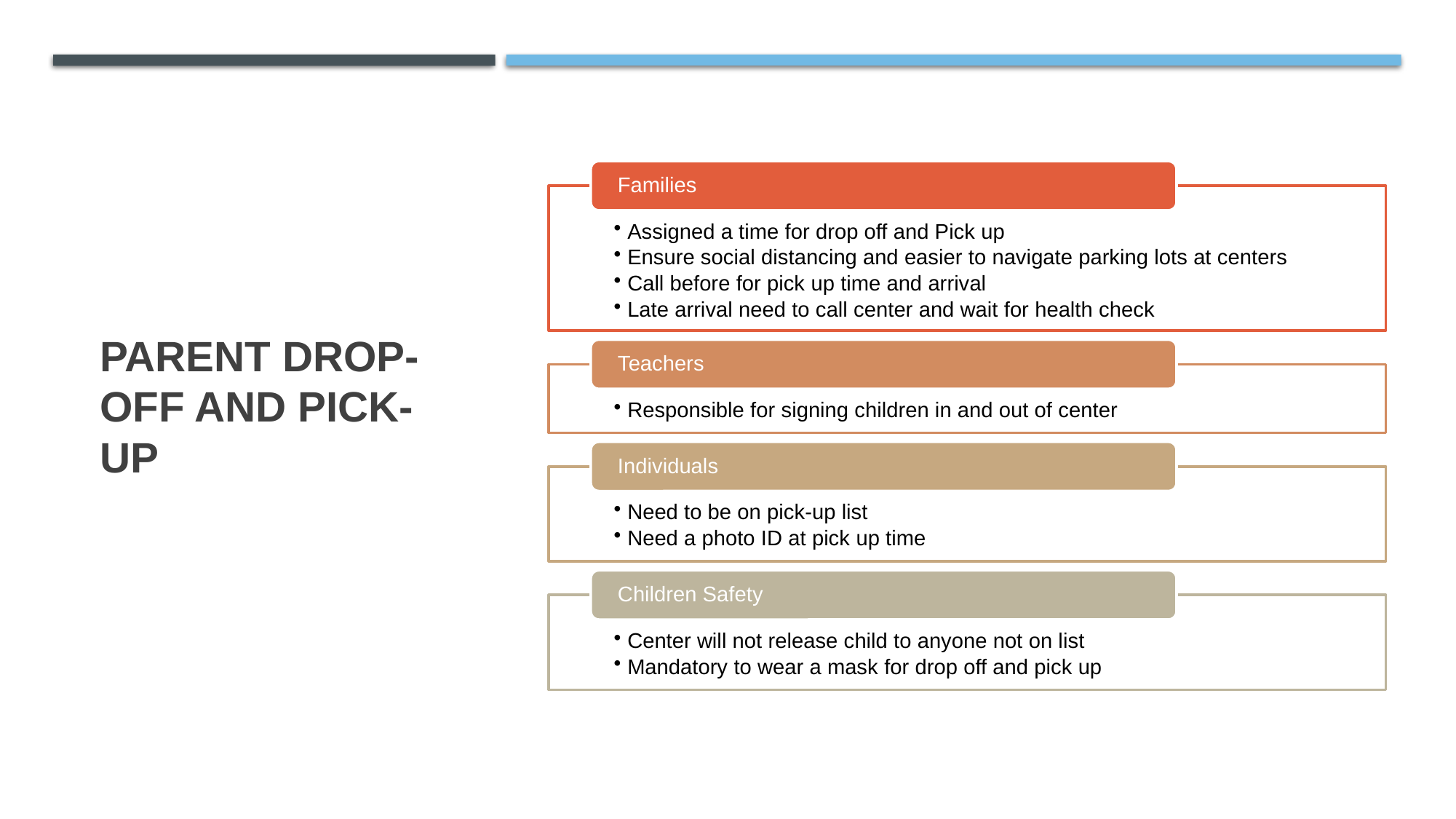

# Parent Drop-off and Pick-up
Assigned a time for drop off and Pick up
Ensure social distancing and easier to navigate parking lots at centers
Call before for pick up time and arrival
Late arrival need to call center and wait for health check
Families
Responsible for signing children in and out of center
Teachers
Need to be on pick-up list
Need a photo ID at pick up time
Individuals
Center will not release child to anyone not on list
Mandatory to wear a mask for drop off and pick up
Children Safety